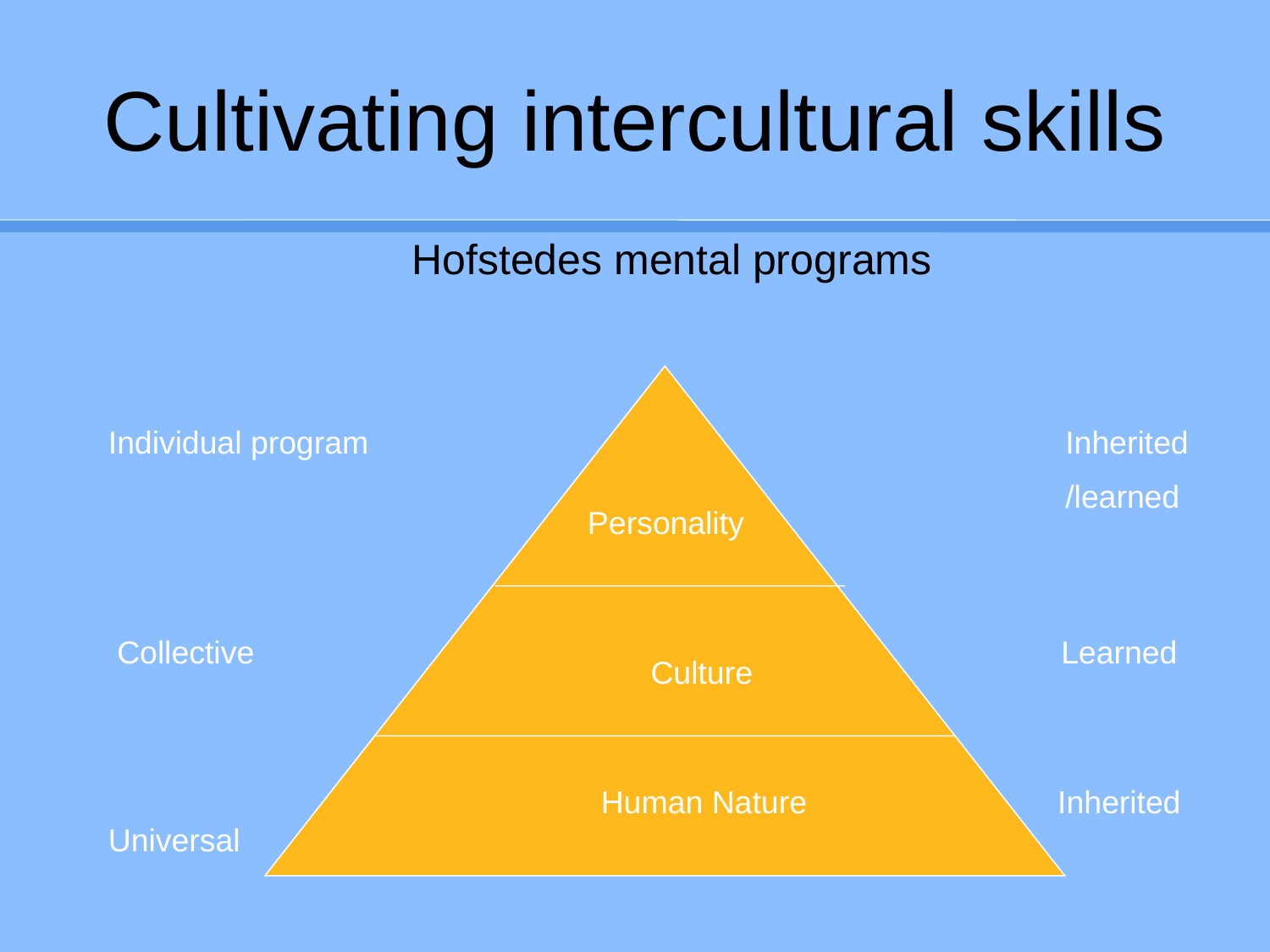

# Cultivating intercultural skills
      Hofstedes mental programs

Individual program
           Inherited
           /learned
Personality

 Collective
   Learned
               Culture

  Universal
               Human Nature
Inherited